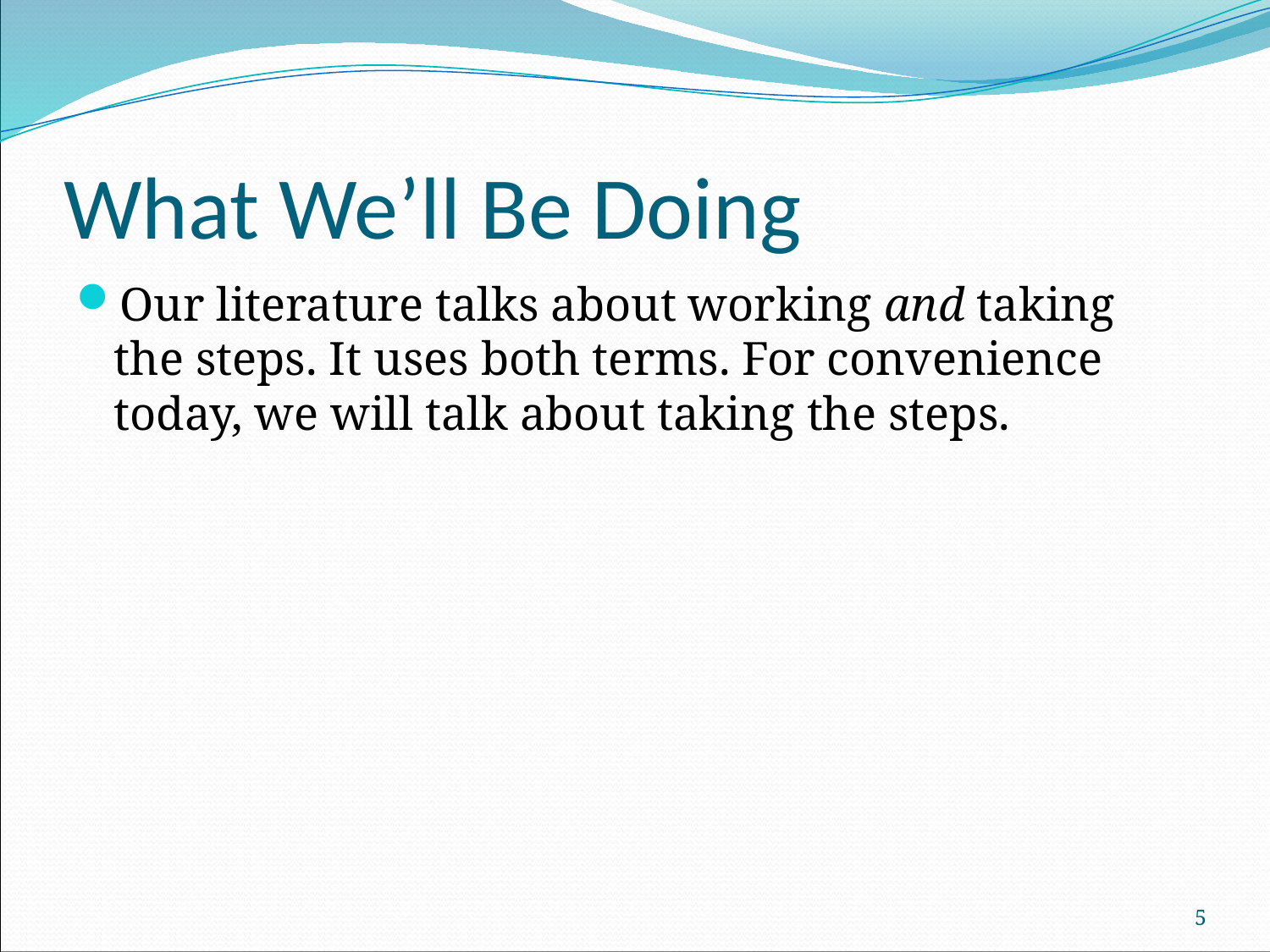

# What We’ll Be Doing
Our literature talks about working and taking the steps. It uses both terms. For convenience today, we will talk about taking the steps.
5